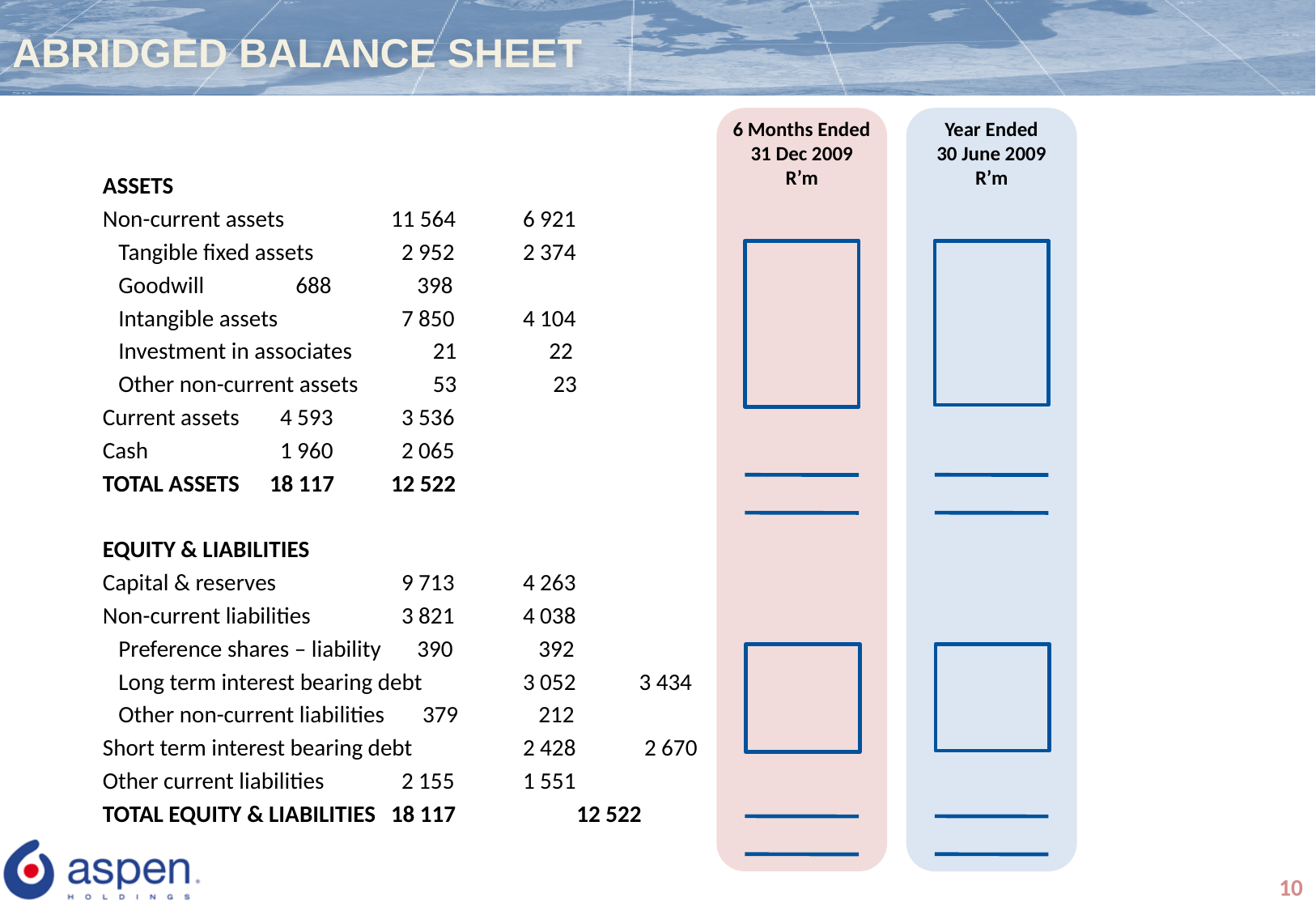

# ABRIDGED BALANCE SHEET

ASSETS
Non-current assets	11 564	  6 921
   Tangible fixed assets	  2 952	  2 374
   Goodwill 	     688	     398
   Intangible assets	  7 850	  4 104
   Investment in associates	        21	       22
   Other non-current assets	        53	        23
Current assets	  4 593	  3 536
Cash	  1 960	  2 065
TOTAL ASSETS	18 117	12 522

EQUITY & LIABILITIES
Capital & reserves	  9 713	  4 263
Non-current liabilities	  3 821	  4 038
   Preference shares – liability	     390	     392
   Long term interest bearing debt	  3 052	 3 434
   Other non-current liabilities	      379	     212
Short term interest bearing debt	  2 428	  2 670
Other current liabilities	  2 155	  1 551
TOTAL EQUITY & LIABILITIES	18 117                       12 522

6 Months Ended
31 Dec 2009
R’m
Year Ended
30 June 2009
R’m

10